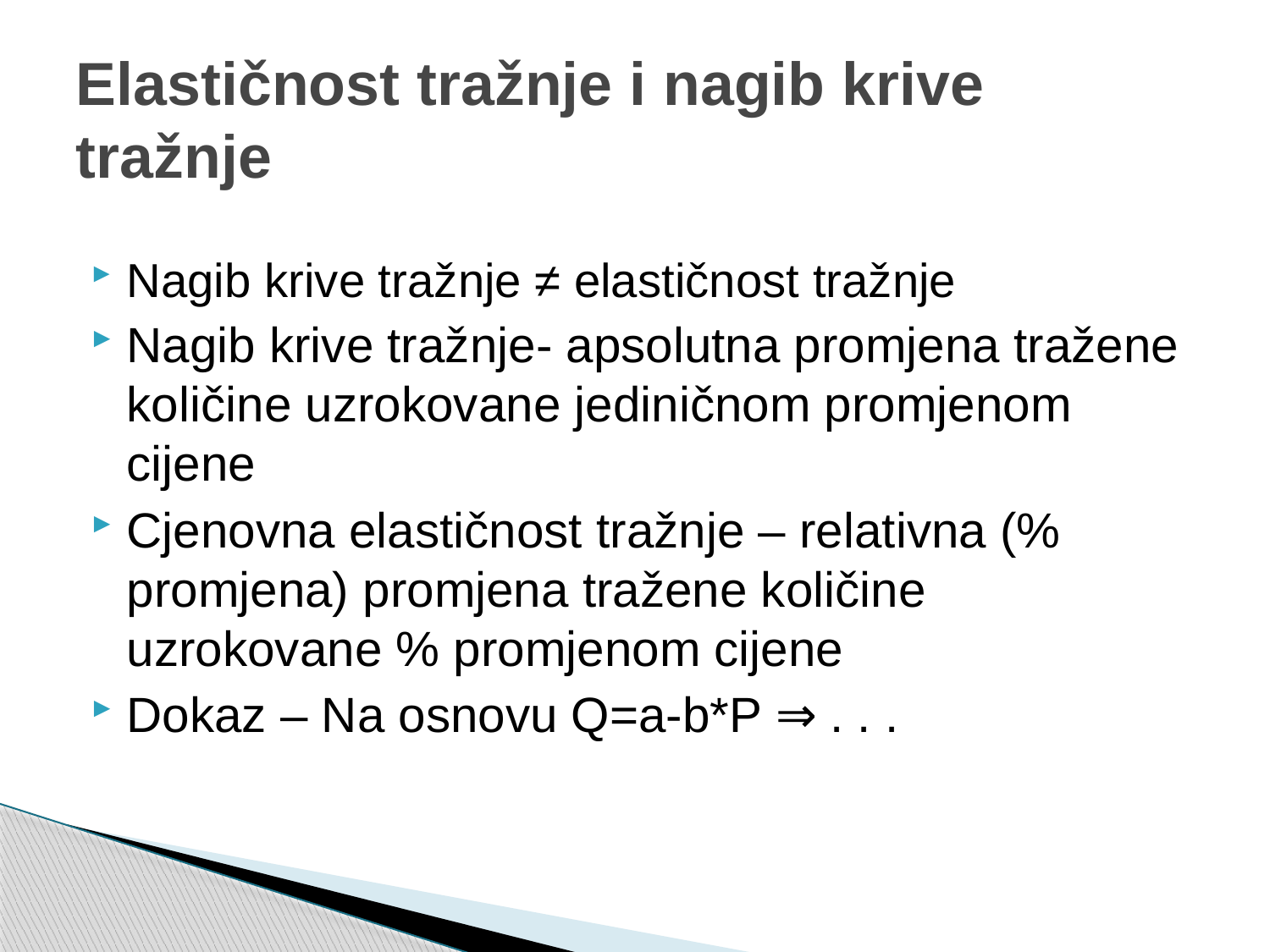

# Elastičnost tražnje i nagib krive tražnje
Nagib krive tražnje ≠ elastičnost tražnje
Nagib krive tražnje- apsolutna promjena tražene količine uzrokovane jediničnom promjenom cijene
Cjenovna elastičnost tražnje – relativna (% promjena) promjena tražene količine uzrokovane % promjenom cijene
Dokaz – Na osnovu Q=a-b*P ⇒ . . .